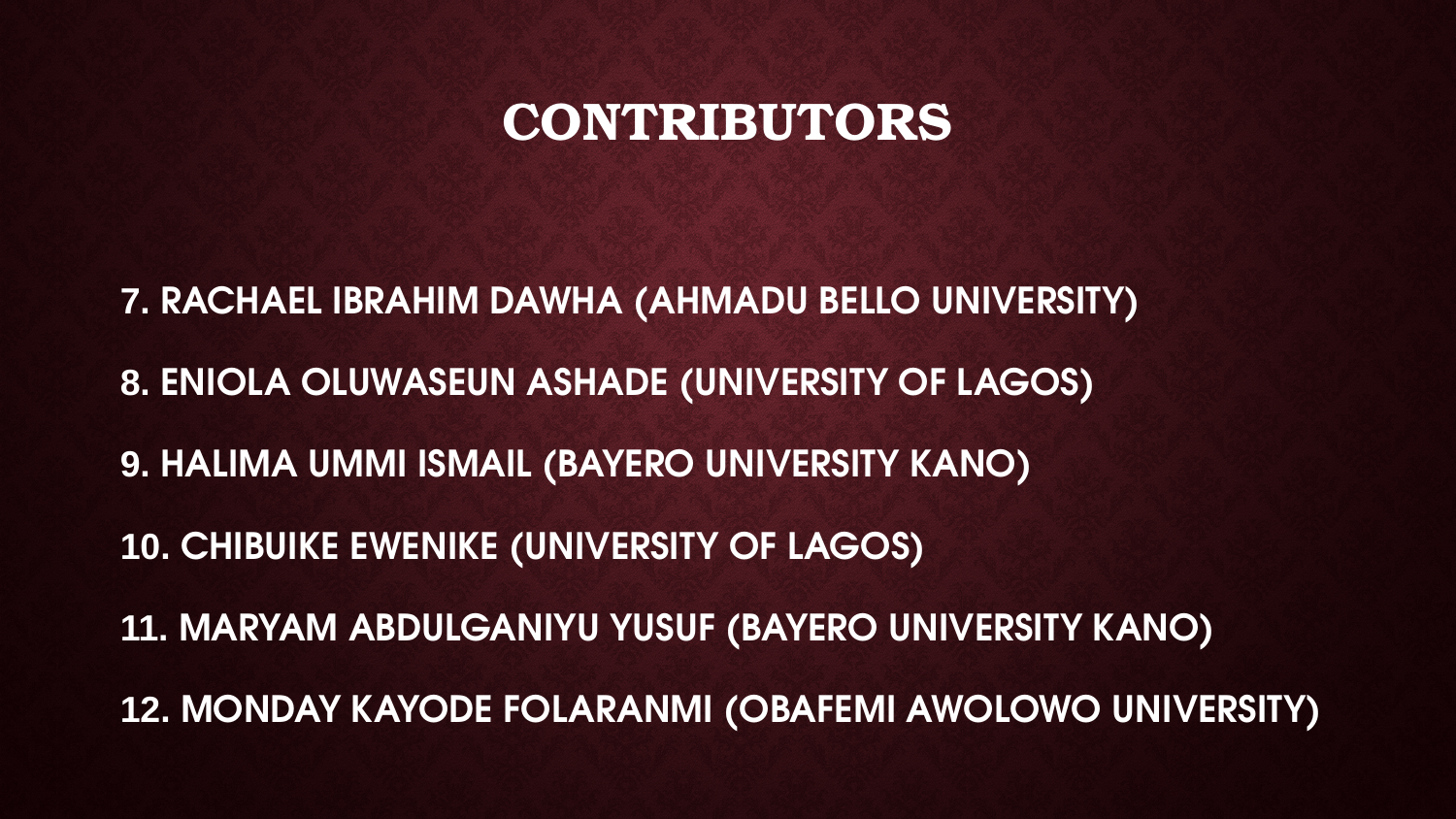

# CONTRIBUTORS

7. RACHAEL IBRAHIM DAWHA (AHMADU BELLO UNIVERSITY)
8. ENIOLA OLUWASEUN ASHADE (UNIVERSITY OF LAGOS)
9. HALIMA UMMI ISMAIL (BAYERO UNIVERSITY KANO)
10. CHIBUIKE EWENIKE (UNIVERSITY OF LAGOS)
11. MARYAM ABDULGANIYU YUSUF (BAYERO UNIVERSITY KANO)
12. MONDAY KAYODE FOLARANMI (OBAFEMI AWOLOWO UNIVERSITY)